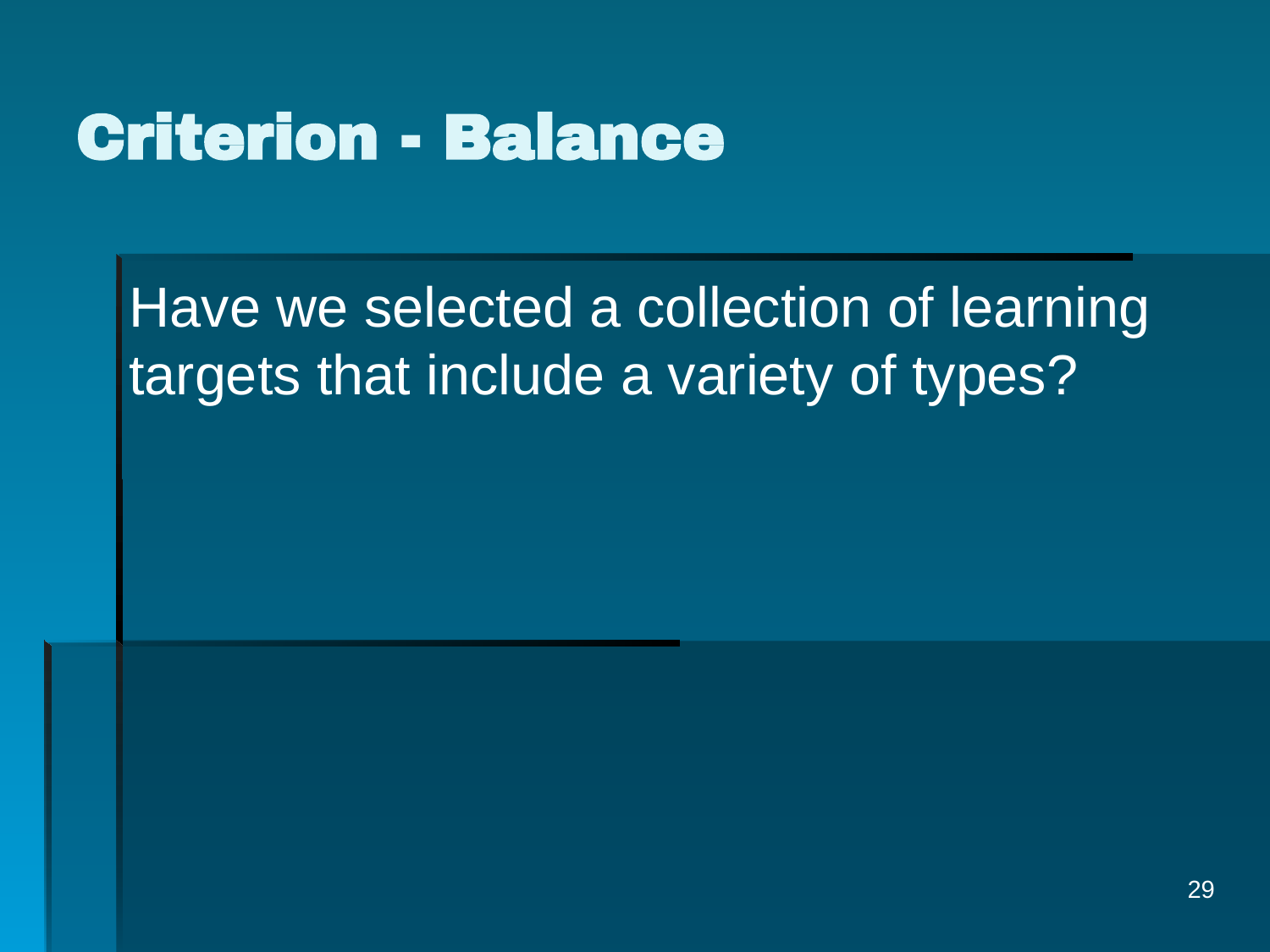

# Criterion - Balance
Have we selected a collection of learning targets that include a variety of types?
29